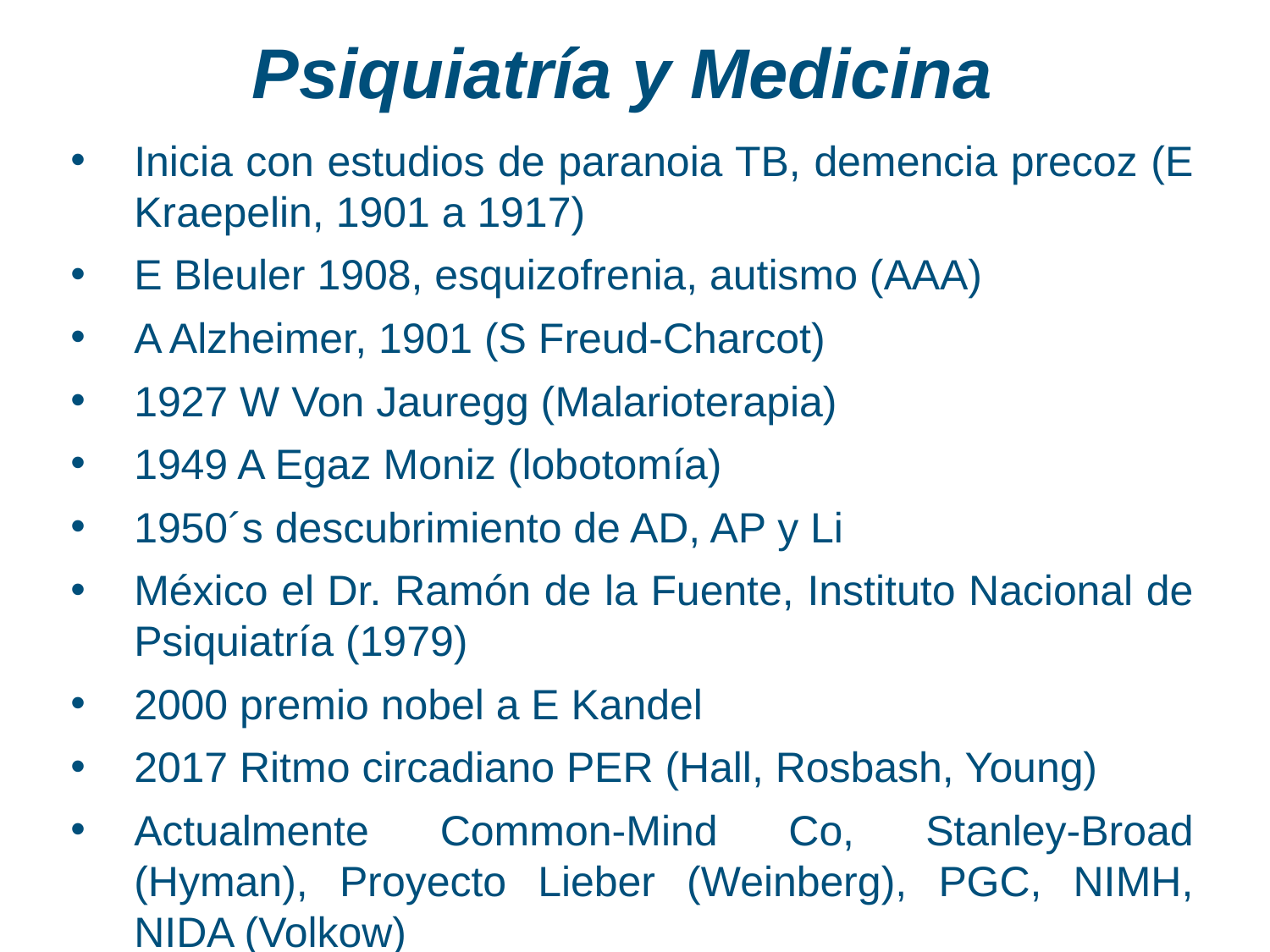

# Psiquiatría y Medicina
Inicia con estudios de paranoia TB, demencia precoz (E Kraepelin, 1901 a 1917)
E Bleuler 1908, esquizofrenia, autismo (AAA)
A Alzheimer, 1901 (S Freud-Charcot)
1927 W Von Jauregg (Malarioterapia)
1949 A Egaz Moniz (lobotomía)
1950´s descubrimiento de AD, AP y Li
México el Dr. Ramón de la Fuente, Instituto Nacional de Psiquiatría (1979)
2000 premio nobel a E Kandel
2017 Ritmo circadiano PER (Hall, Rosbash, Young)
Actualmente Common-Mind Co, Stanley-Broad (Hyman), Proyecto Lieber (Weinberg), PGC, NIMH, NIDA (Volkow)